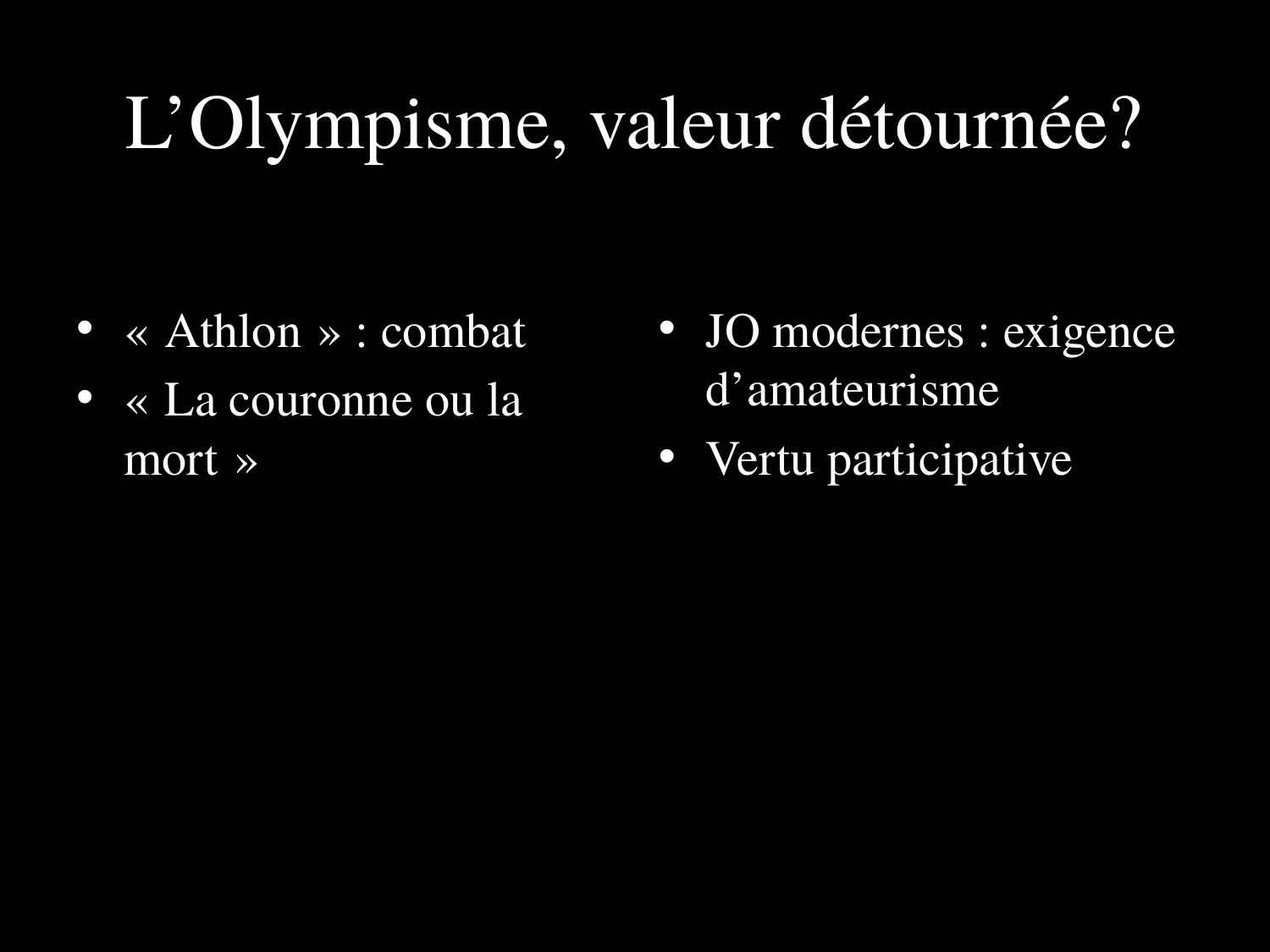

# L’Olympisme, valeur détournée?

« Athlon » : combat
« La couronne ou la mort »

JO modernes : exigence d’amateurisme
Vertu participative